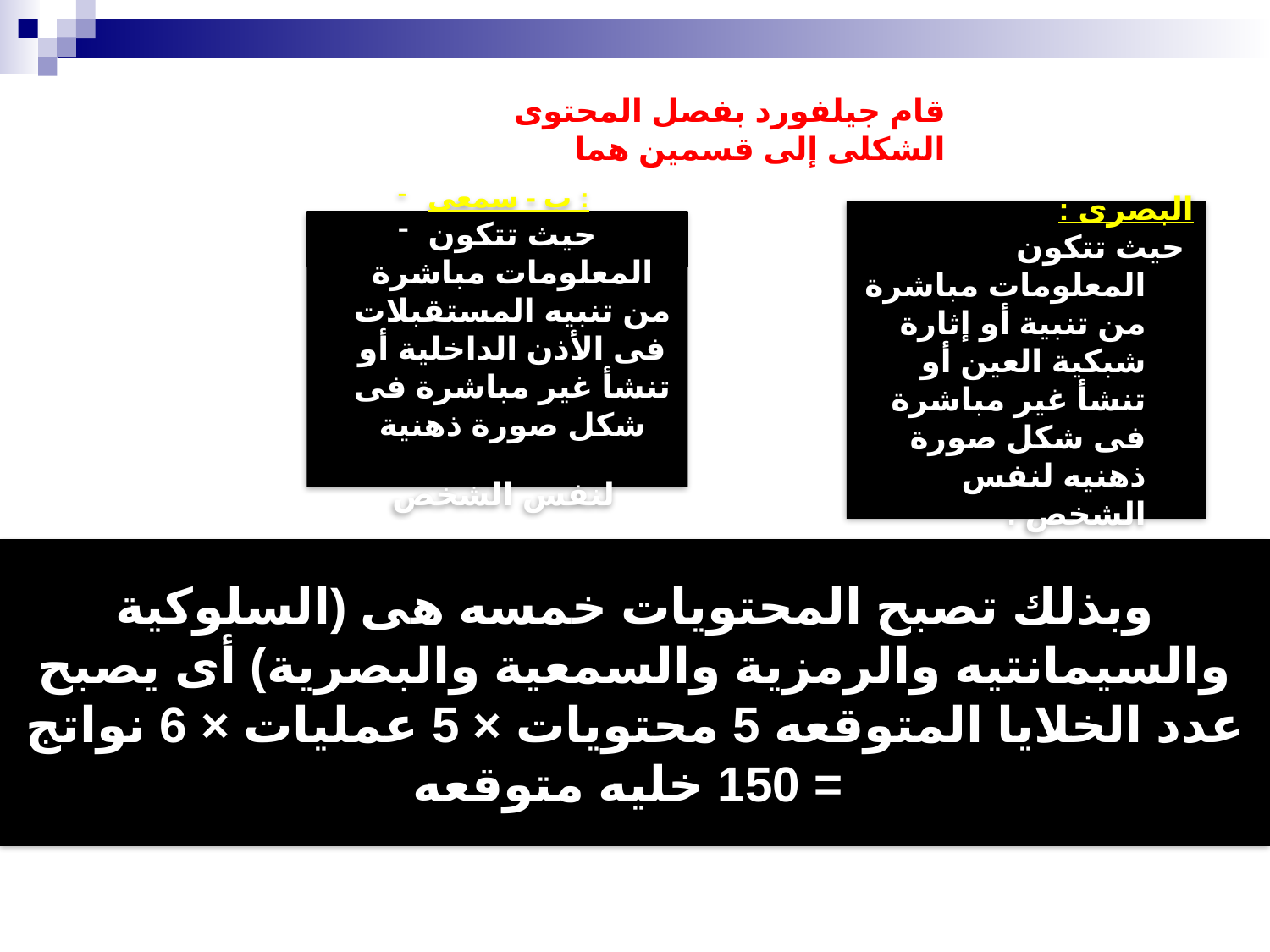

قام جيلفورد بفصل المحتوى الشكلى إلى قسمين هما
البصرى :
 حيث تتكون المعلومات مباشرة من تنبية أو إثارة شبكية العين أو تنشأ غير مباشرة فى شكل صورة ذهنيه لنفس الشخص .
ب - سمعى :
حيث تتكون المعلومات مباشرة من تنبيه المستقبلات فى الأذن الداخلية أو تنشأ غير مباشرة فى شكل صورة ذهنية لنفس الشخص
وبذلك تصبح المحتويات خمسه هى (السلوكية والسيمانتيه والرمزية والسمعية والبصرية) أى يصبح عدد الخلايا المتوقعه 5 محتويات × 5 عمليات × 6 نواتج = 150 خليه متوقعه